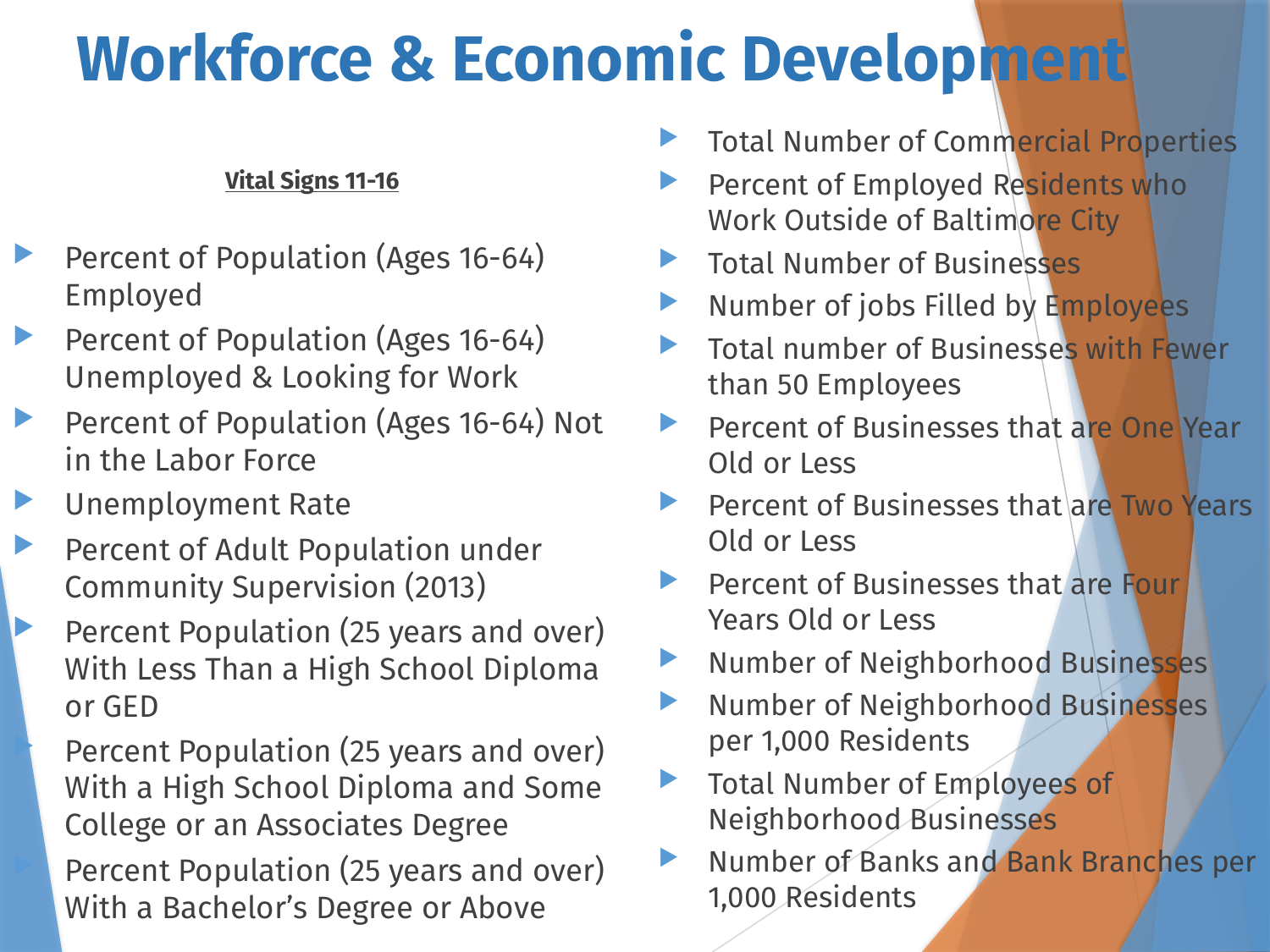

# Workforce & Economic Development
Total Number of Commercial Properties
Percent of Employed Residents who Work Outside of Baltimore City
Total Number of Businesses
Number of jobs Filled by Employees
Total number of Businesses with Fewer than 50 Employees
Percent of Businesses that are One Year Old or Less
Percent of Businesses that are Two Years Old or Less
Percent of Businesses that are Four Years Old or Less
Number of Neighborhood Businesses
Number of Neighborhood Businesses per 1,000 Residents
Total Number of Employees of Neighborhood Businesses
Number of Banks and Bank Branches per 1,000 Residents

Vital Signs 11-16

Percent of Population (Ages 16-64) Employed
Percent of Population (Ages 16-64) Unemployed & Looking for Work
Percent of Population (Ages 16-64) Not in the Labor Force
Unemployment Rate
Percent of Adult Population under Community Supervision (2013)
Percent Population (25 years and over) With Less Than a High School Diploma or GED
Percent Population (25 years and over) With a High School Diploma and Some College or an Associates Degree
Percent Population (25 years and over) With a Bachelor’s Degree or Above